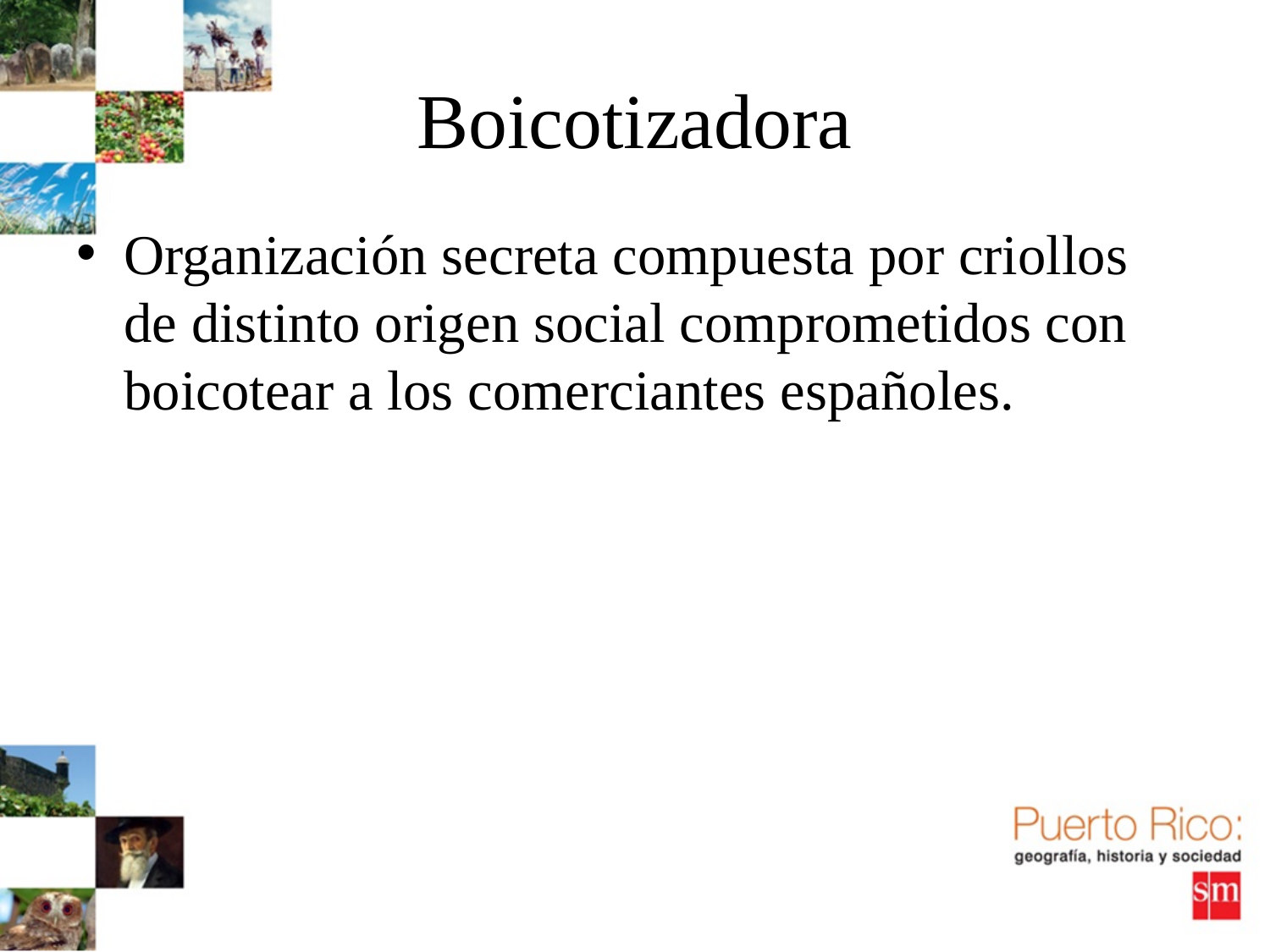

# Boicotizadora
Organización secreta compuesta por criollos de distinto origen social comprometidos con boicotear a los comerciantes españoles.